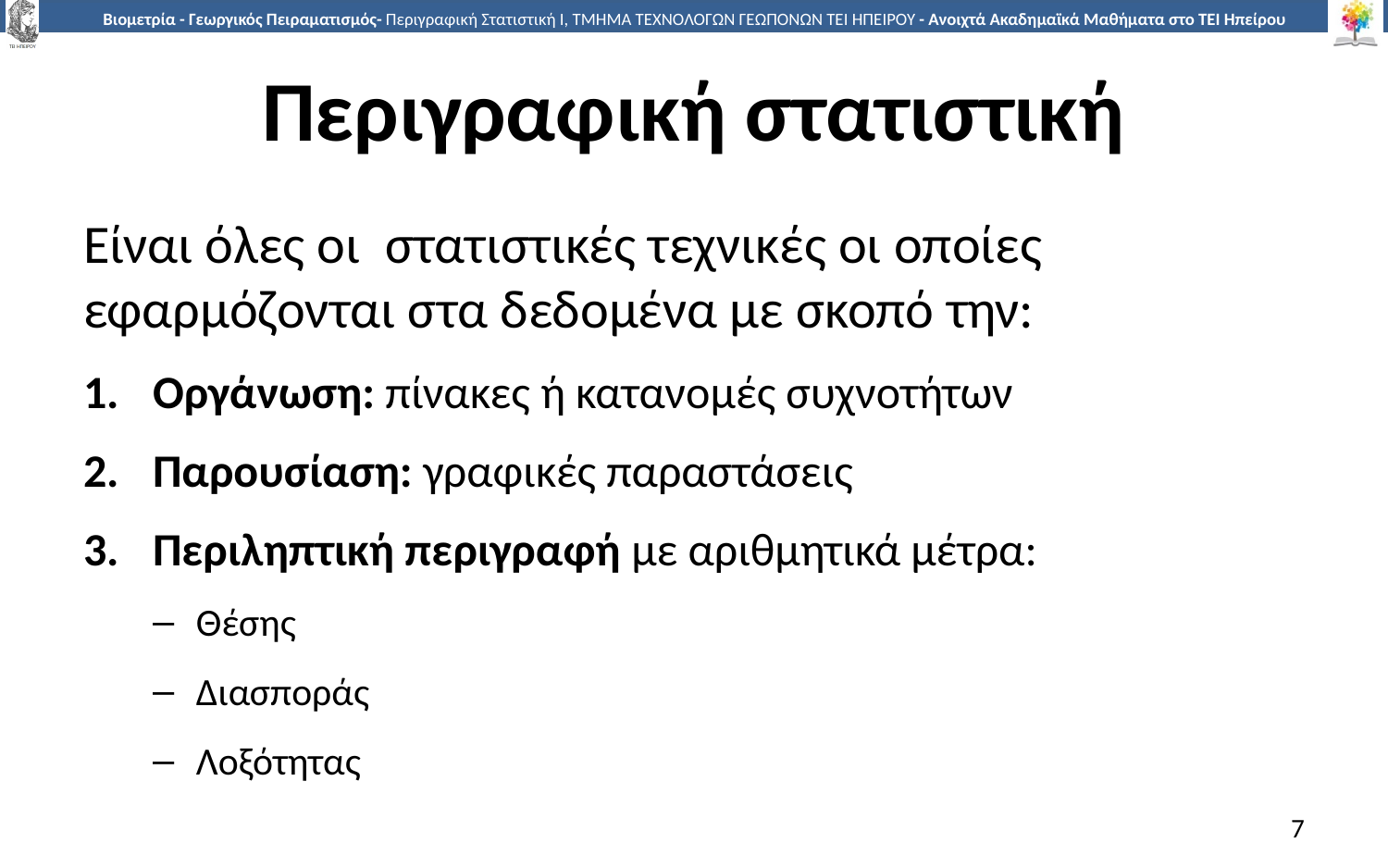

# Περιγραφική στατιστική
Είναι όλες οι  στατιστικές τεχνικές οι οποίες εφαρμόζονται στα δεδομένα με σκοπό την:
Οργάνωση: πίνακες ή κατανομές συχνοτήτων
Παρουσίαση: γραφικές παραστάσεις
Περιληπτική περιγραφή με αριθμητικά μέτρα:
Θέσης
Διασποράς
Λοξότητας

7